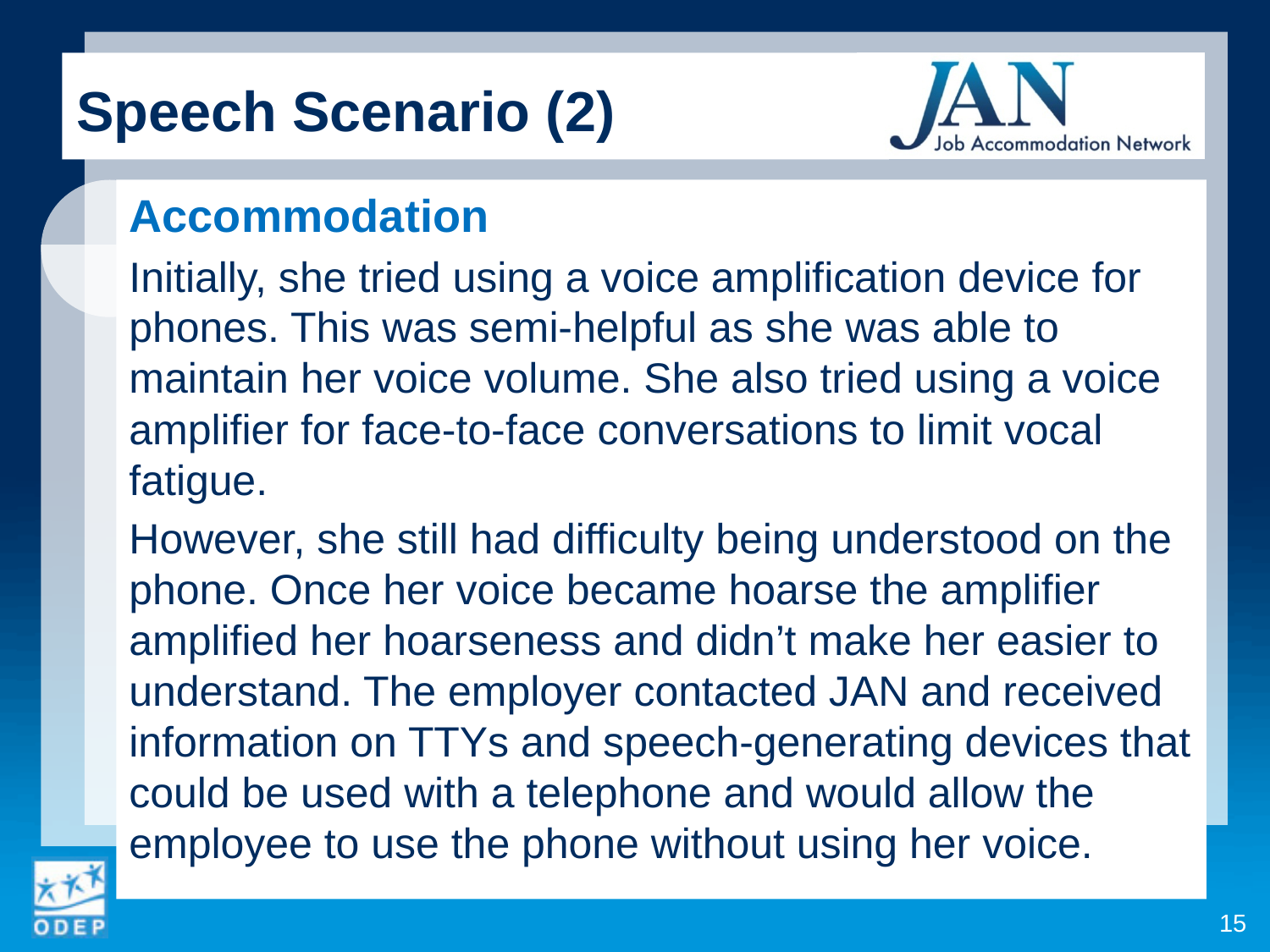

Speech Scenario (2)
Accommodation
Initially, she tried using a voice amplification device for phones. This was semi-helpful as she was able to maintain her voice volume. She also tried using a voice amplifier for face-to-face conversations to limit vocal fatigue.
However, she still had difficulty being understood on the phone. Once her voice became hoarse the amplifier amplified her hoarseness and didn’t make her easier to understand. The employer contacted JAN and received information on TTYs and speech-generating devices that could be used with a telephone and would allow the employee to use the phone without using her voice.
15